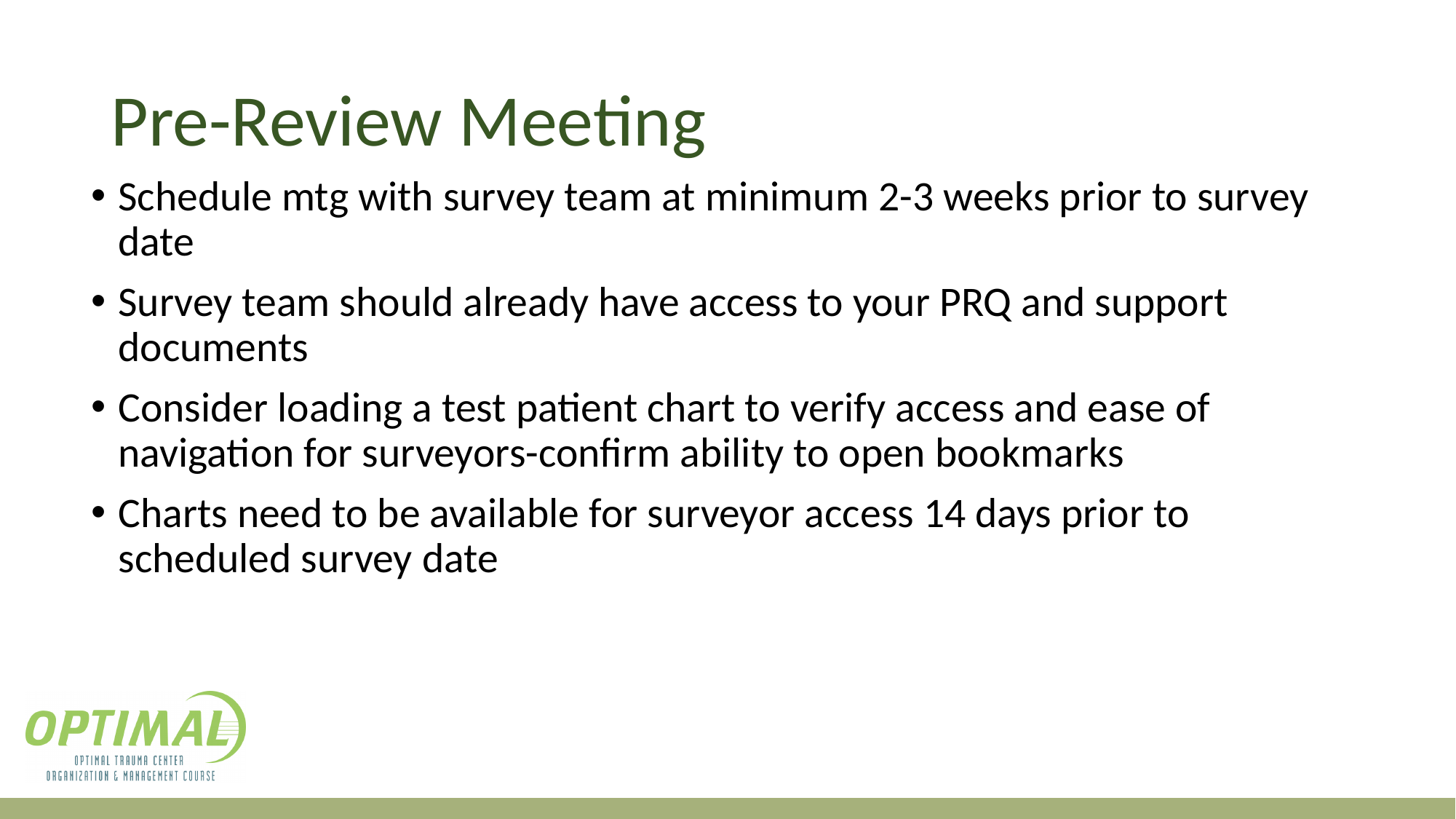

# Pre-Review Meeting
Schedule mtg with survey team at minimum 2-3 weeks prior to survey date
Survey team should already have access to your PRQ and support documents
Consider loading a test patient chart to verify access and ease of navigation for surveyors-confirm ability to open bookmarks
Charts need to be available for surveyor access 14 days prior to scheduled survey date